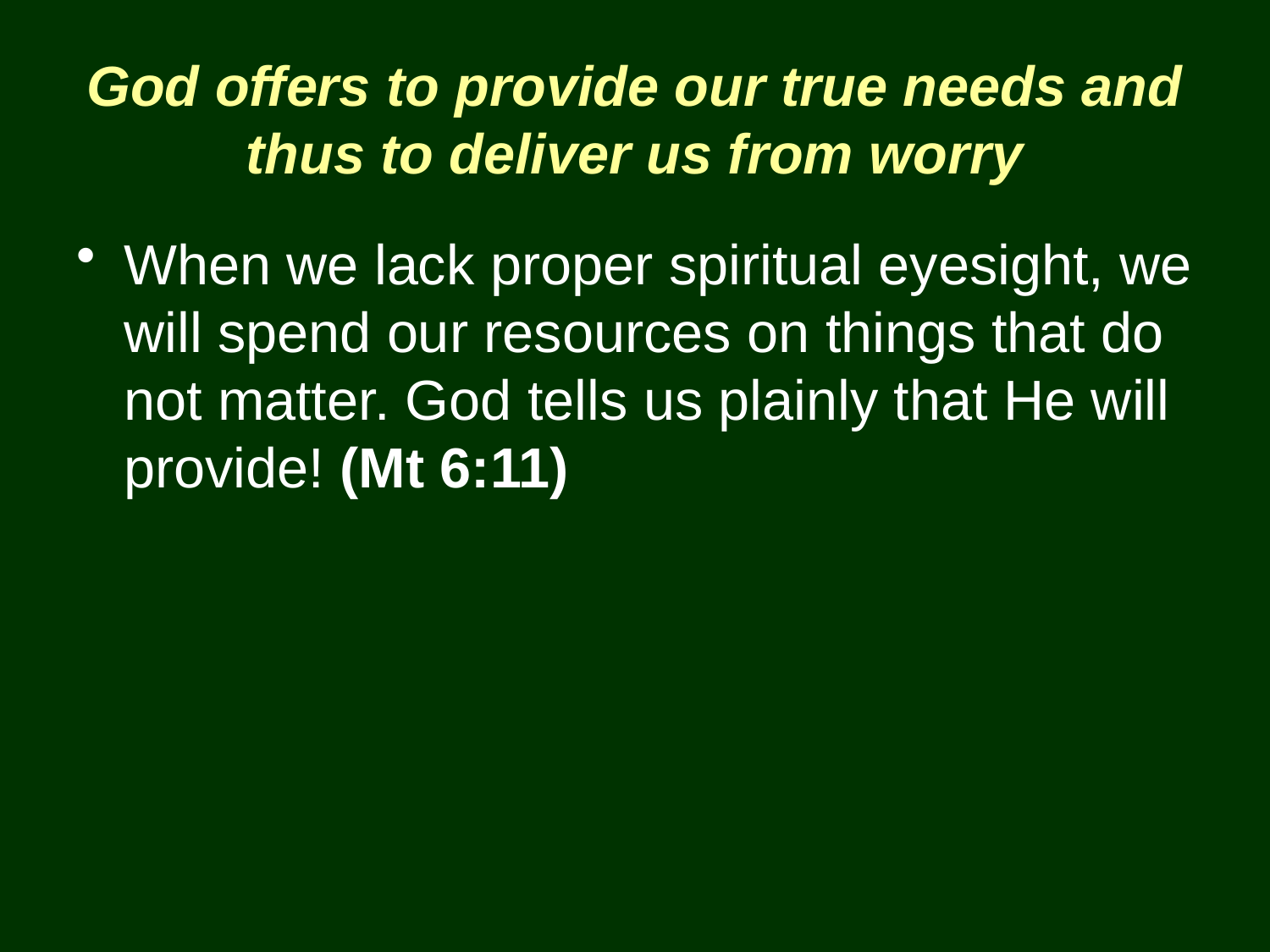

# God offers to provide our true needs and thus to deliver us from worry
When we lack proper spiritual eyesight, we will spend our resources on things that do not matter. God tells us plainly that He will provide! (Mt 6:11)